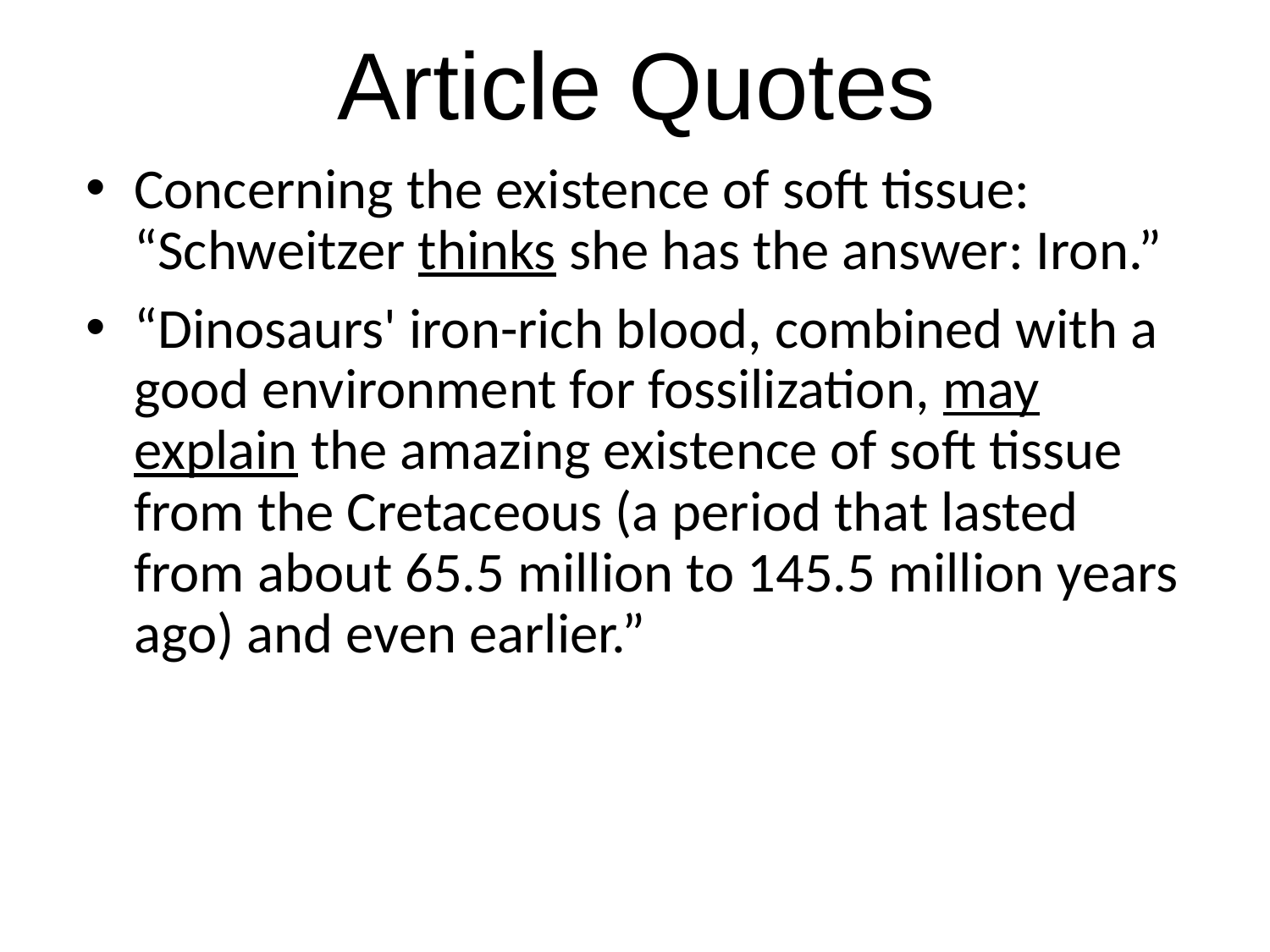

# Article Quotes
Concerning the existence of soft tissue:  “Schweitzer thinks she has the answer: Iron.”
“Dinosaurs' iron-rich blood, combined with a good environment for fossilization, may explain the amazing existence of soft tissue from the Cretaceous (a period that lasted from about 65.5 million to 145.5 million years ago) and even earlier.”